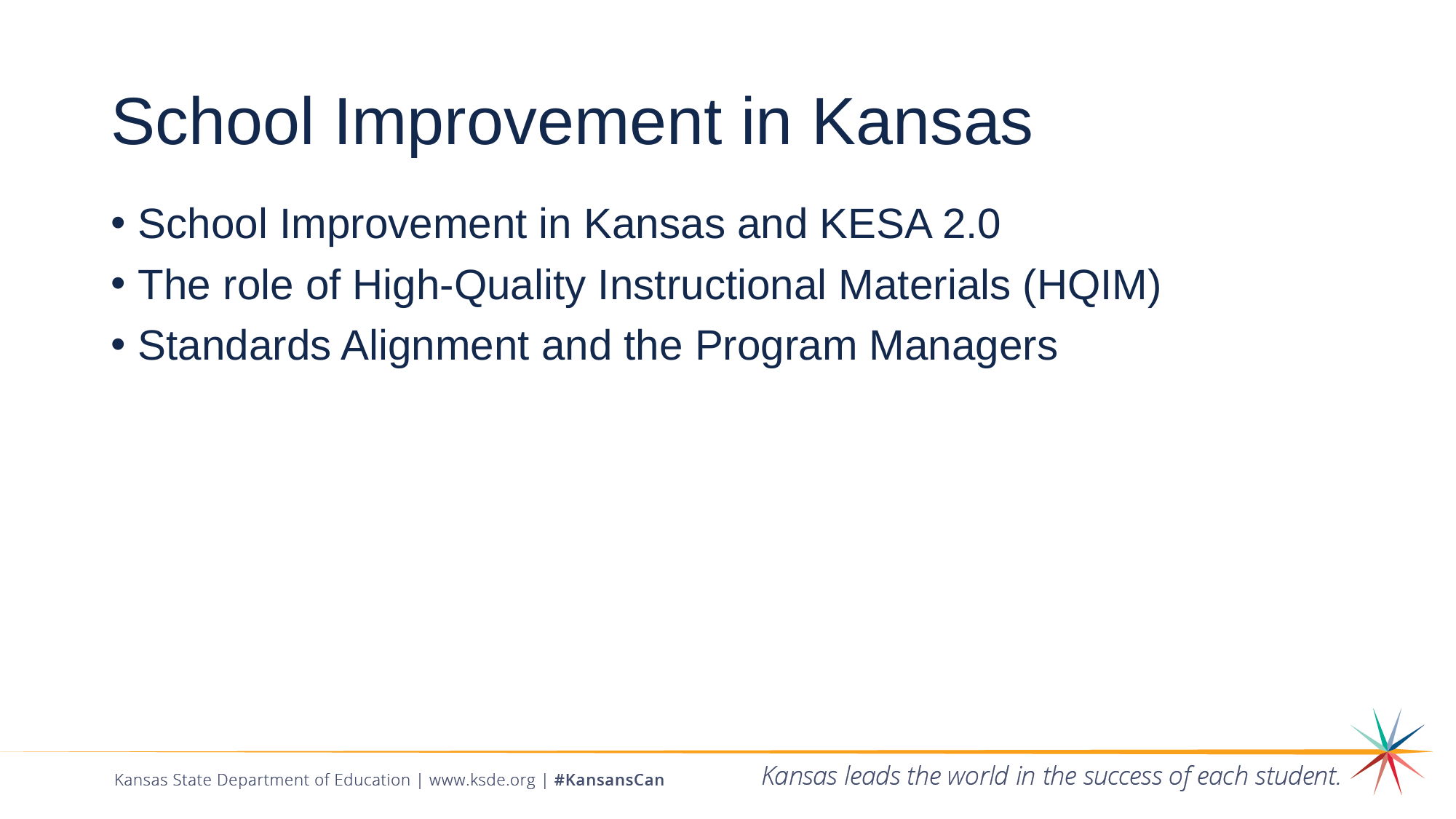

# School Improvement in Kansas
School Improvement in Kansas and KESA 2.0
The role of High-Quality Instructional Materials (HQIM)
Standards Alignment and the Program Managers